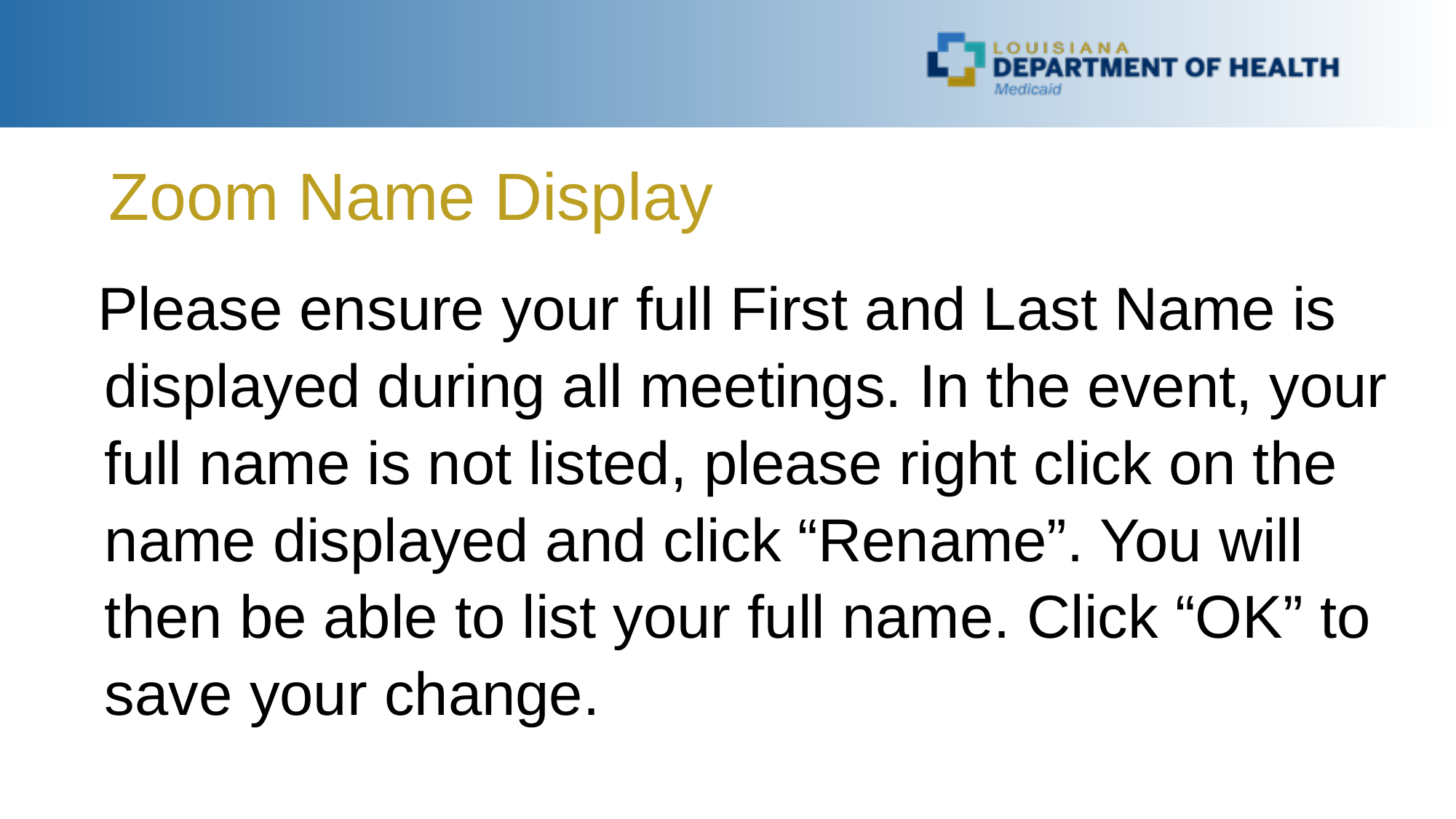

Zoom Name Display
  Please ensure your full First and Last Name is displayed during all meetings. In the event, your full name is not listed, please right click on the name displayed and click “Rename”. You will then be able to list your full name. Click “OK” to save your change.